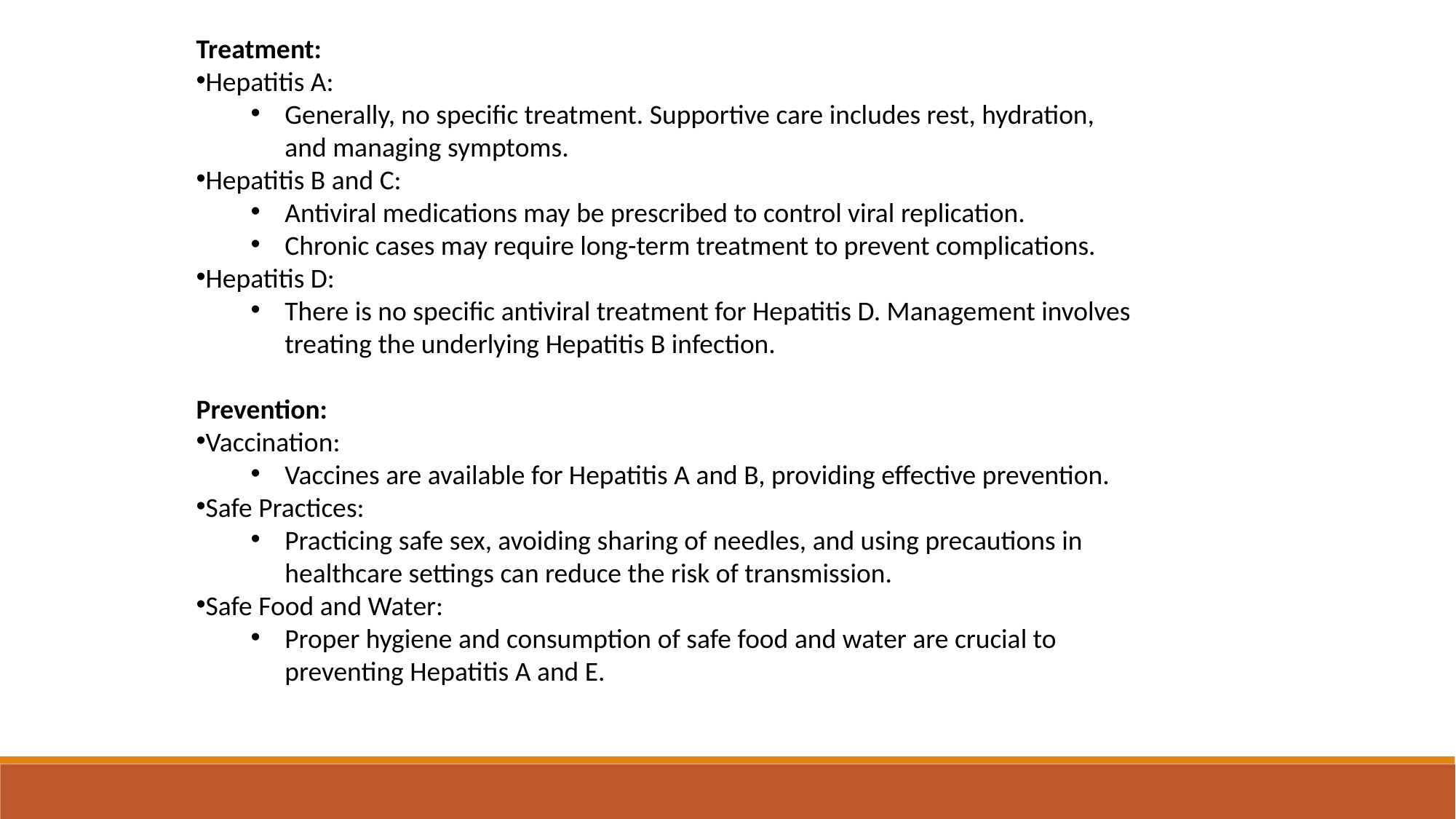

Treatment:
Hepatitis A:
Generally, no specific treatment. Supportive care includes rest, hydration, and managing symptoms.
Hepatitis B and C:
Antiviral medications may be prescribed to control viral replication.
Chronic cases may require long-term treatment to prevent complications.
Hepatitis D:
There is no specific antiviral treatment for Hepatitis D. Management involves treating the underlying Hepatitis B infection.

Prevention:
Vaccination:
Vaccines are available for Hepatitis A and B, providing effective prevention.
Safe Practices:
Practicing safe sex, avoiding sharing of needles, and using precautions in healthcare settings can reduce the risk of transmission.
Safe Food and Water:
Proper hygiene and consumption of safe food and water are crucial to preventing Hepatitis A and E.